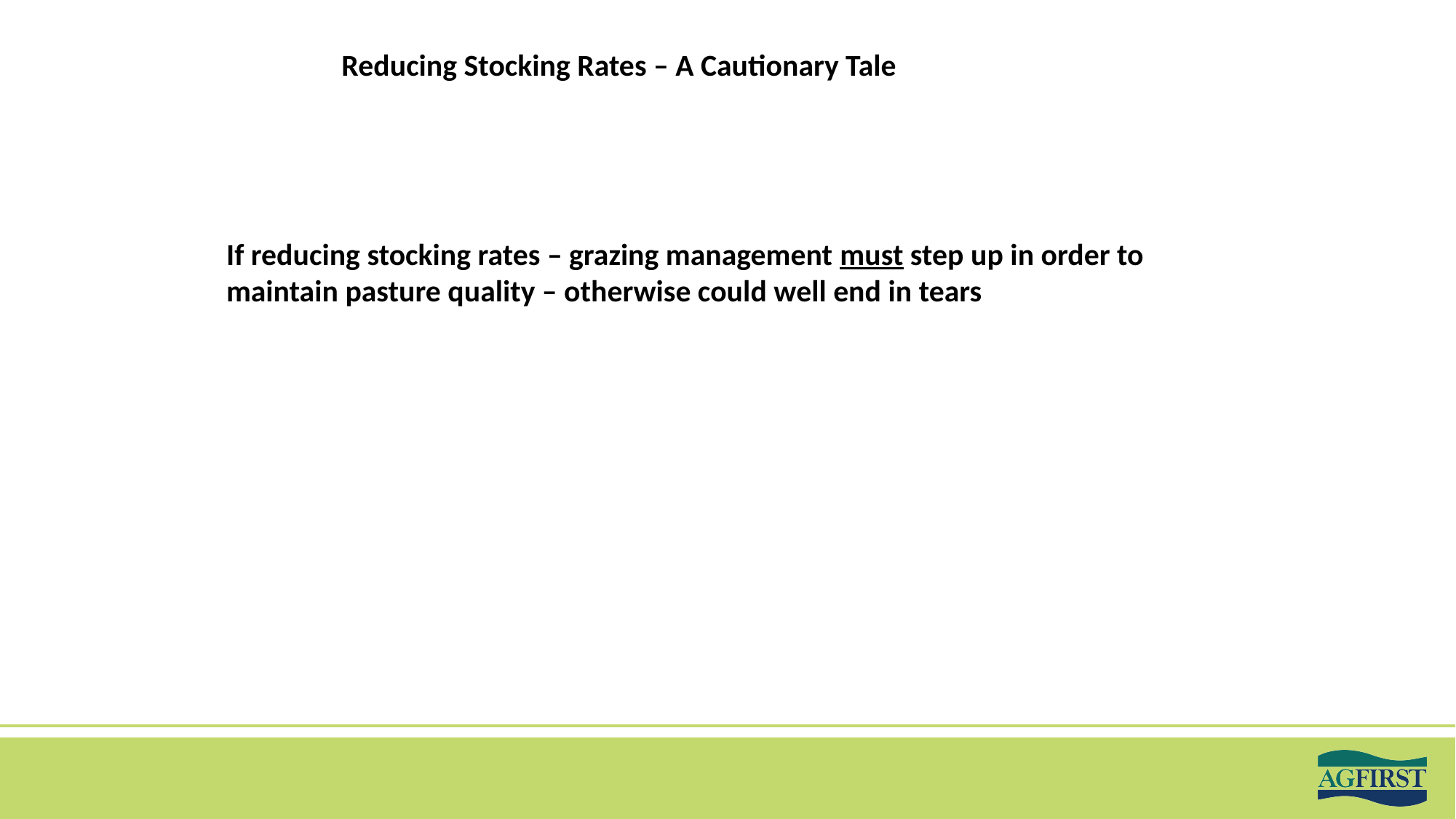

Reducing Stocking Rates – A Cautionary Tale
If reducing stocking rates – grazing management must step up in order to maintain pasture quality – otherwise could well end in tears